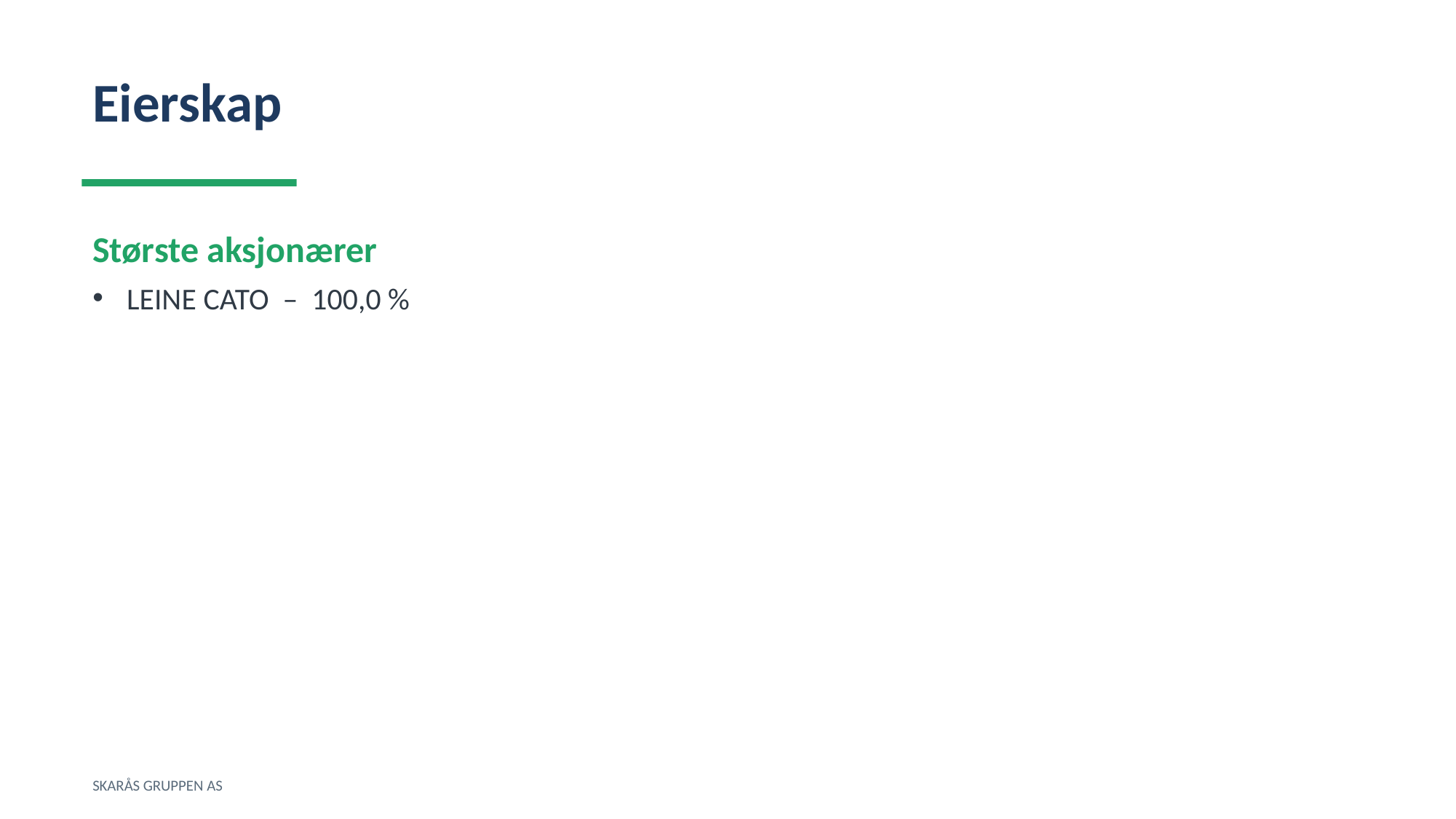

Eierskap

Største aksjonærer
LEINE CATO  –  100,0 %
SKARÅS GRUPPEN AS